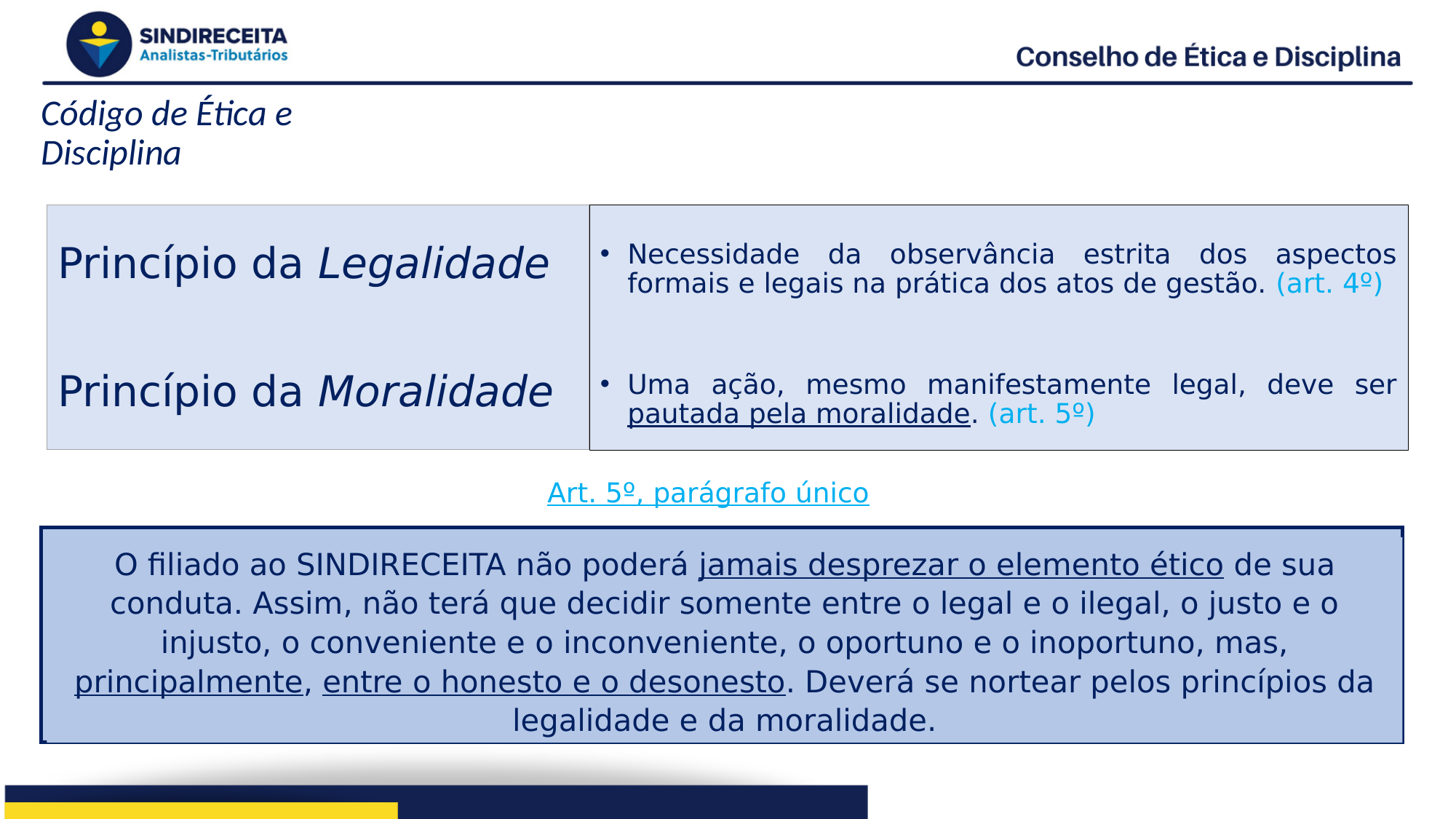

# Código de Ética e Disciplina
Princípio da Legalidade

Princípio da Moralidade

Necessidade da observância estrita dos aspectos formais e legais na prática dos atos de gestão. (art. 4º)

Uma ação, mesmo manifestamente legal, deve ser pautada pela moralidade. (art. 5º)

Art. 5º, parágrafo único

O filiado ao SINDIRECEITA não poderá jamais desprezar o elemento ético de sua conduta. Assim, não terá que decidir somente entre o legal e o ilegal, o justo e o injusto, o conveniente e o inconveniente, o oportuno e o inoportuno, mas, principalmente, entre o honesto e o desonesto. Deverá se nortear pelos princípios da legalidade e da moralidade.